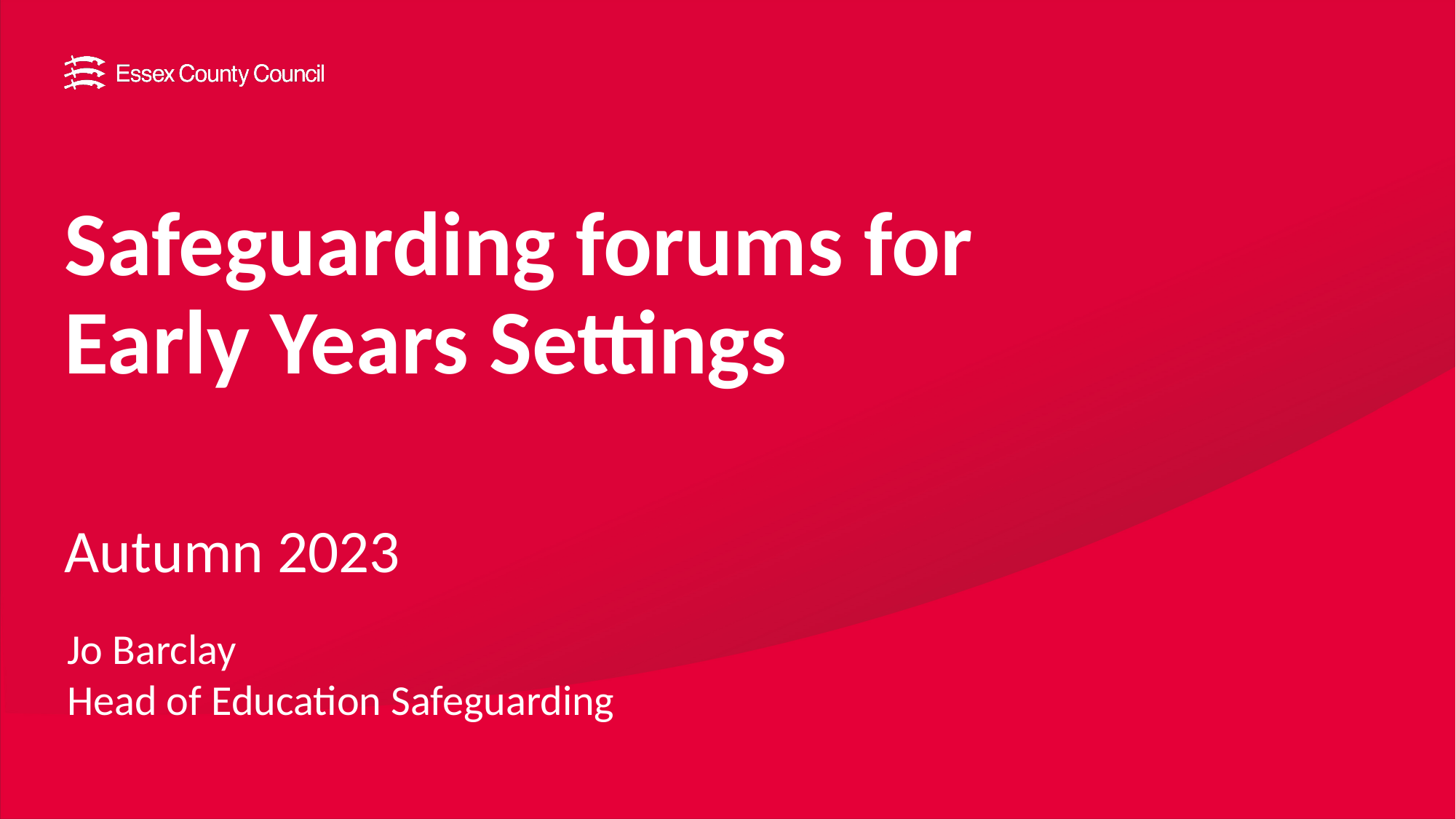

# Safeguarding forums for Early Years Settings
Autumn 2023
Jo Barclay
Head of Education Safeguarding